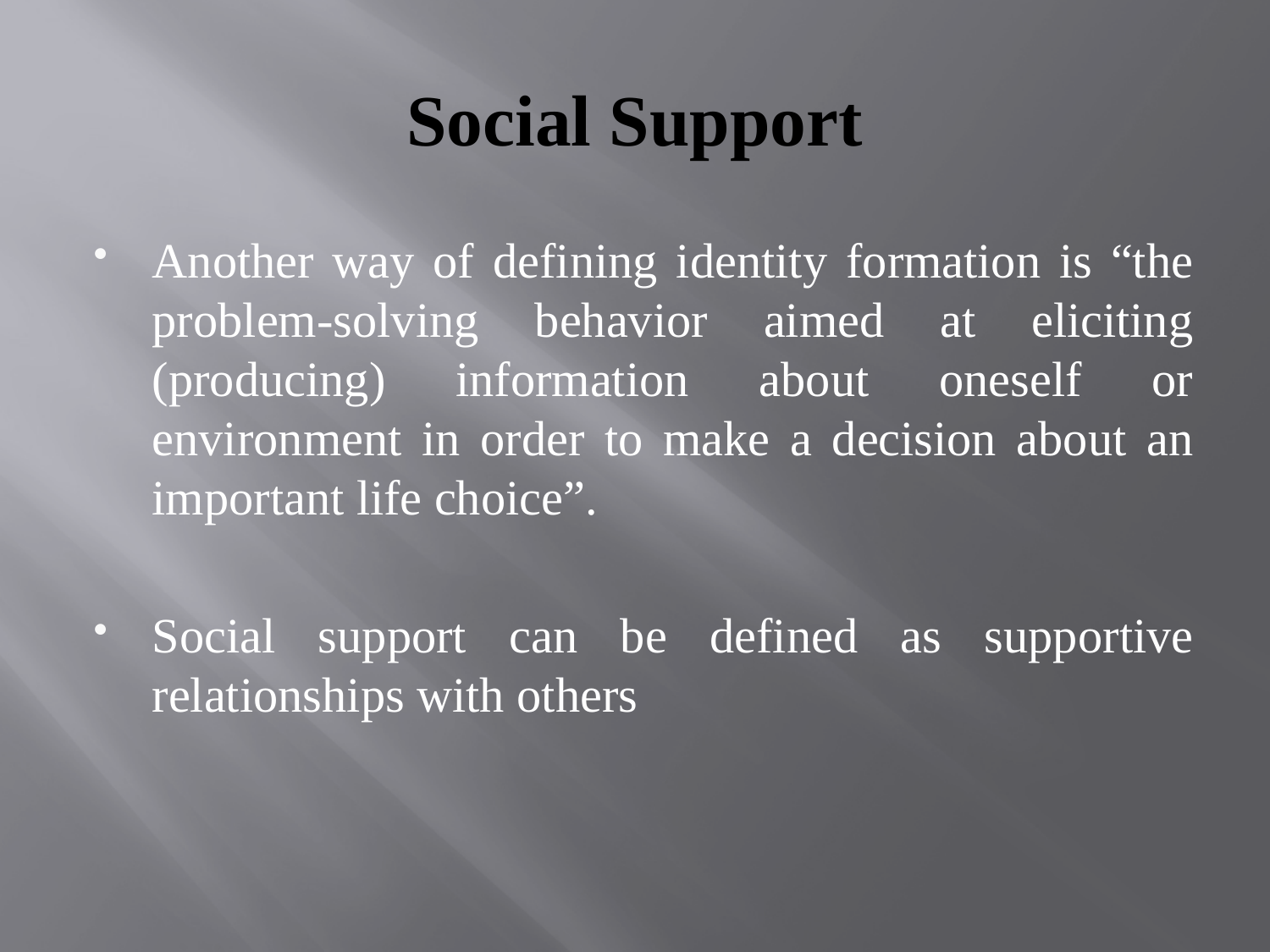

# Social Support
Another way of defining identity formation is “the problem‐solving behavior aimed at eliciting (producing) information about oneself or environment in order to make a decision about an important life choice”.

Social support can be defined as supportive relationships with others